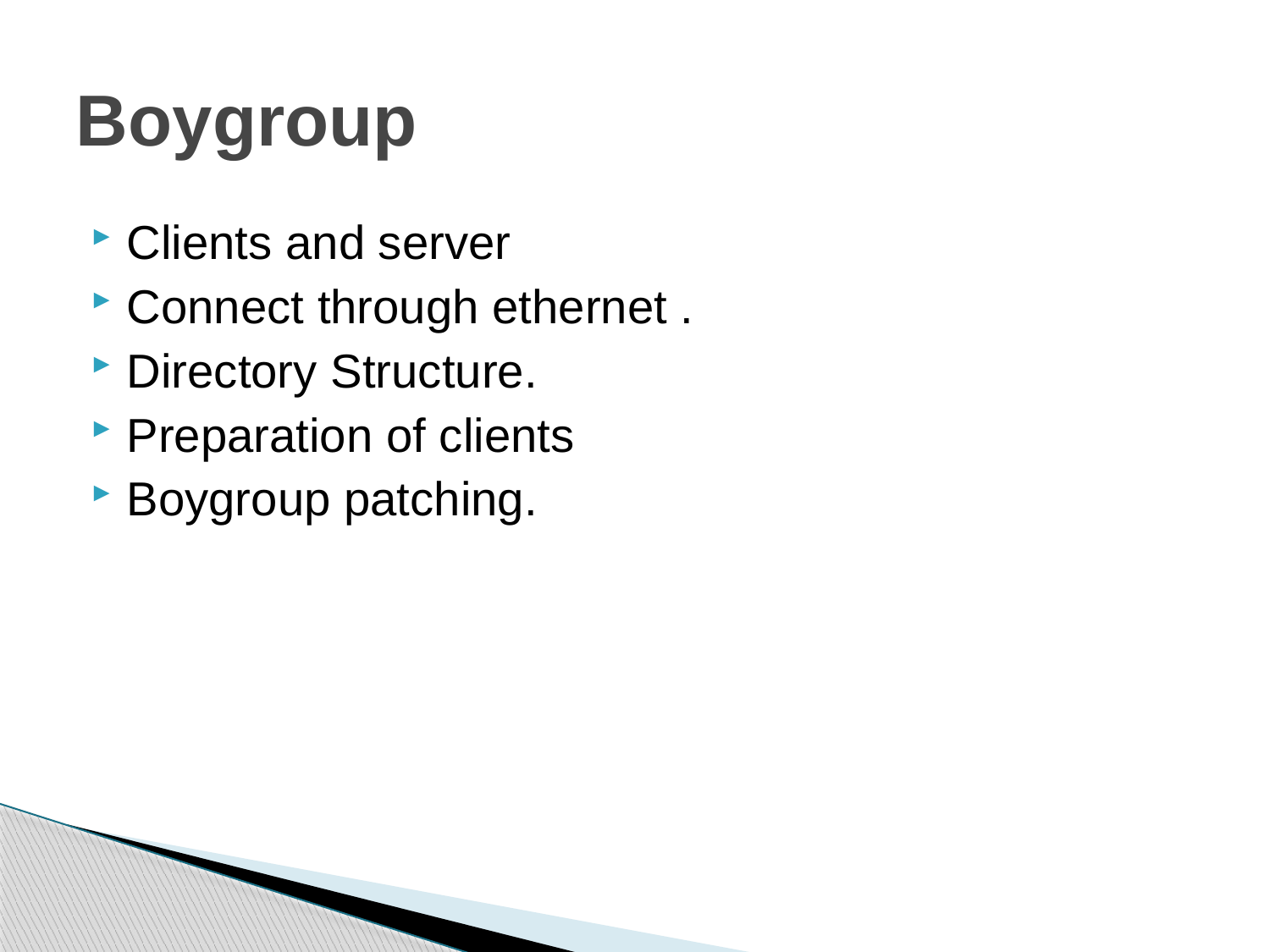

# Boygroup
Clients and server
Connect through ethernet .
Directory Structure.
Preparation of clients
Boygroup patching.